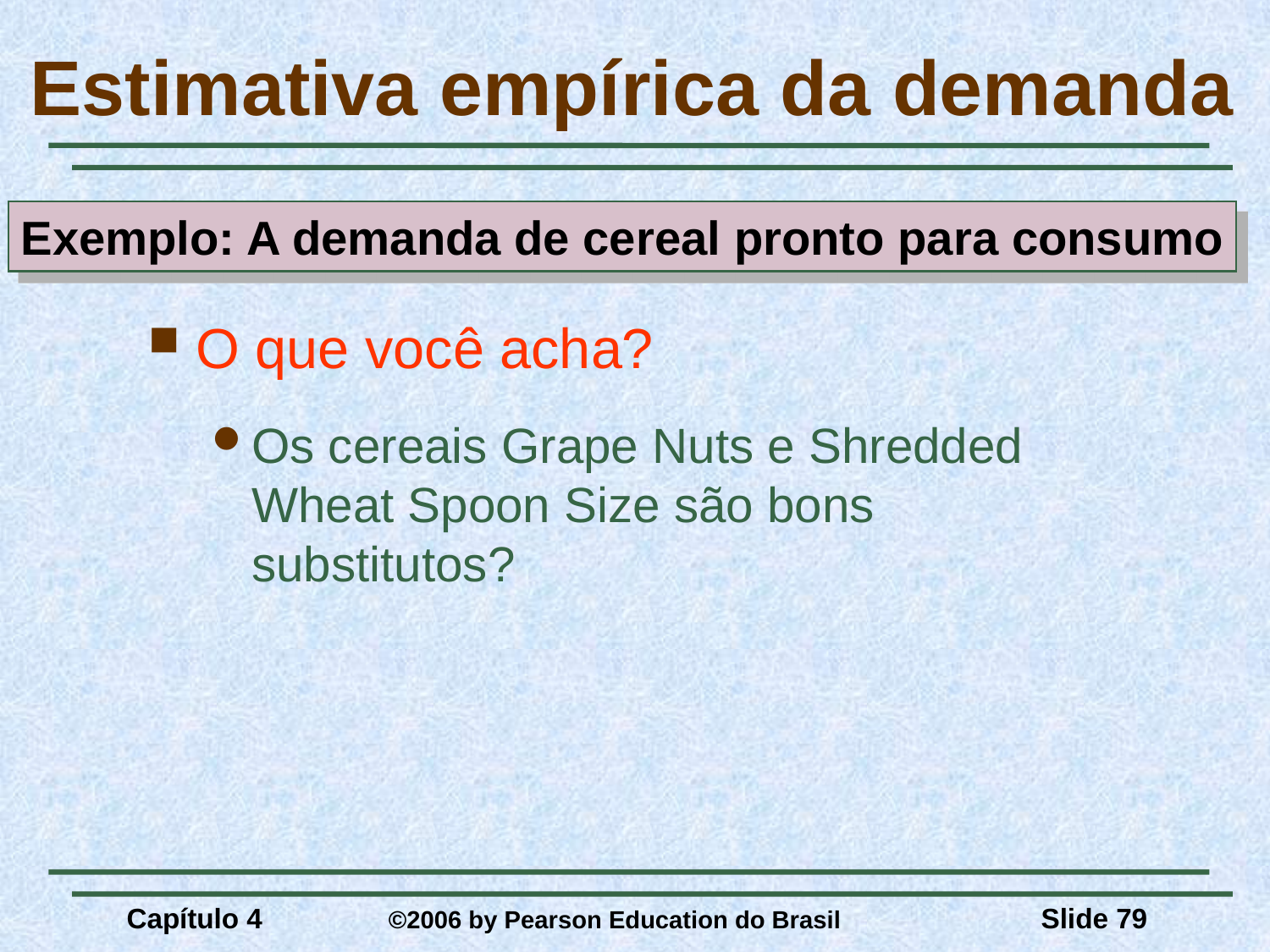

# Estimativa empírica da demanda
Exemplo: A demanda de cereal pronto para consumo
O que você acha?
Os cereais Grape Nuts e Shredded Wheat Spoon Size são bons substitutos?
Capítulo 4	 ©2006 by Pearson Education do Brasil
Slide 79